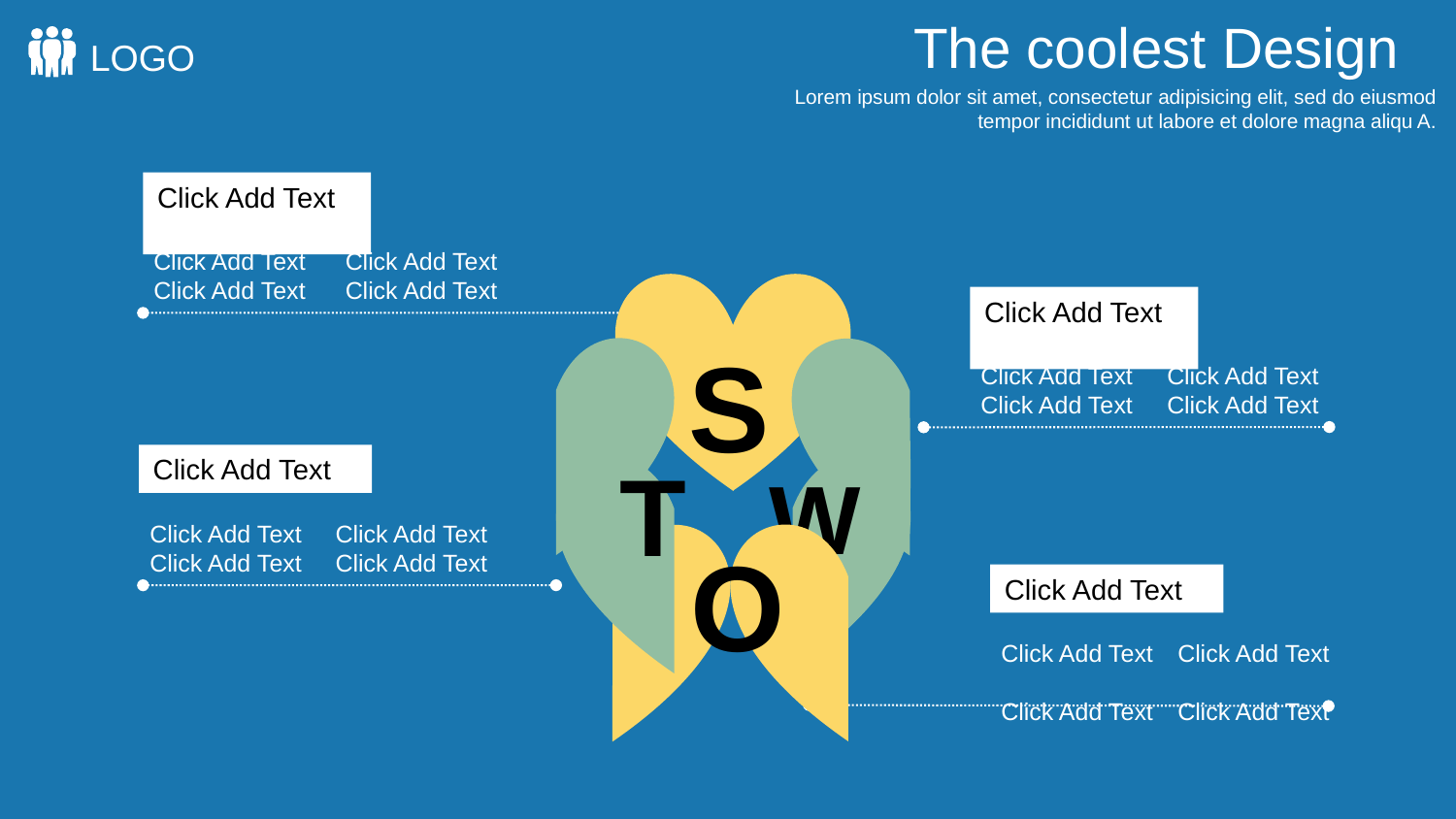

The coolest Design

LOGO
Lorem ipsum dolor sit amet, consectetur adipisicing elit, sed do eiusmod tempor incididunt ut labore et dolore magna aliqu A.
Click Add Text
Click Add Text
Click Add Text
Click Add Text
Click Add Text

S
Click Add Text

T

W
Click Add Text
Click Add Text
Click Add Text
Click Add Text

Click Add Text
Click Add Text
Click Add Text
Click Add Text
Click Add Text
O

Click Add Text

Click Add Text
Click Add Text
Click Add Text
Click Add Text